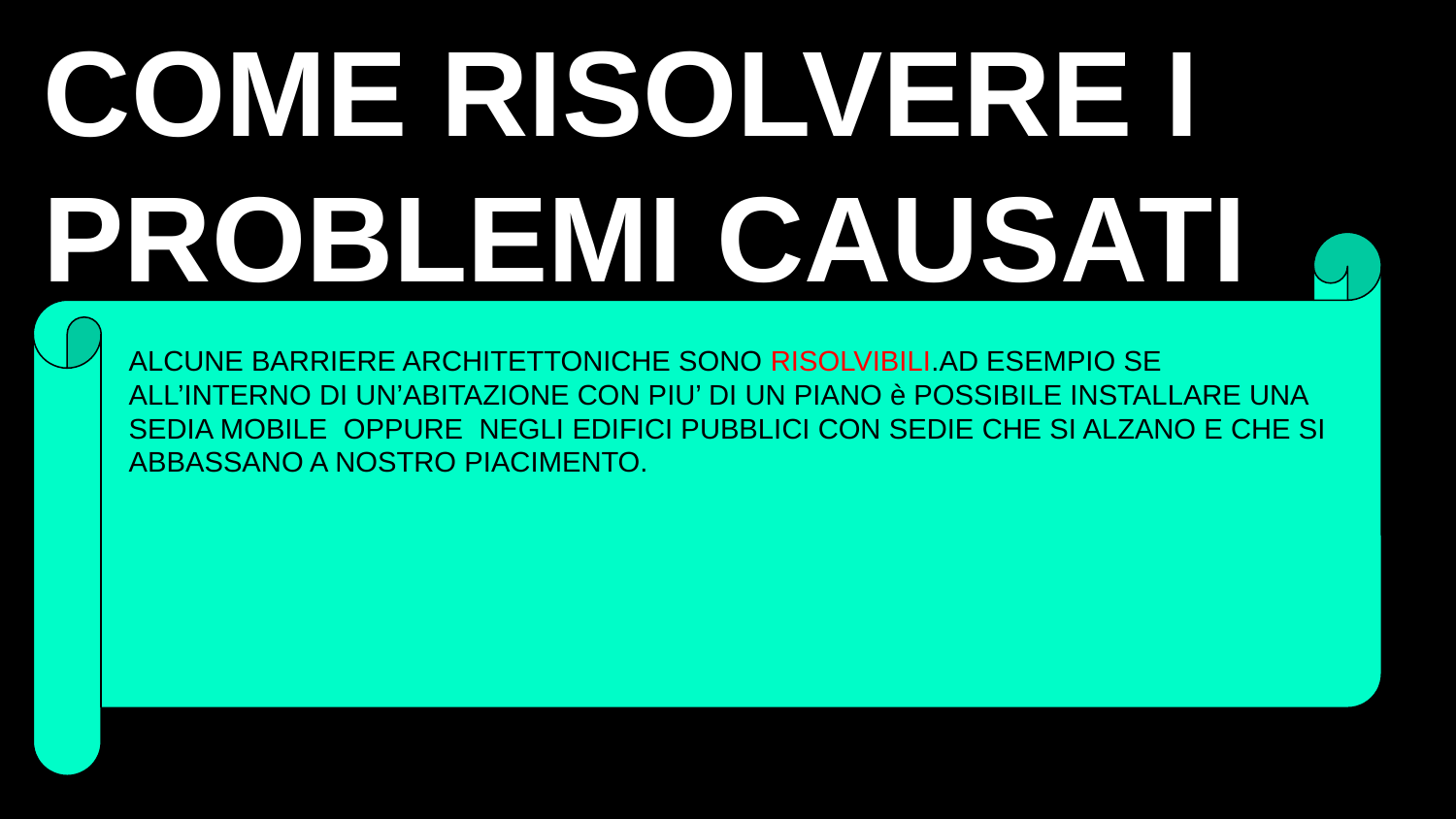

# COME RISOLVERE I PROBLEMI CAUSATI DALLE BARRIERE ARCHITETTONICHE

ALCUNE BARRIERE ARCHITETTONICHE SONO RISOLVIBILI.AD ESEMPIO SE ALL’INTERNO DI UN’ABITAZIONE CON PIU’ DI UN PIANO è POSSIBILE INSTALLARE UNA SEDIA MOBILE  OPPURE  NEGLI EDIFICI PUBBLICI CON SEDIE CHE SI ALZANO E CHE SI ABBASSANO A NOSTRO PIACIMENTO.